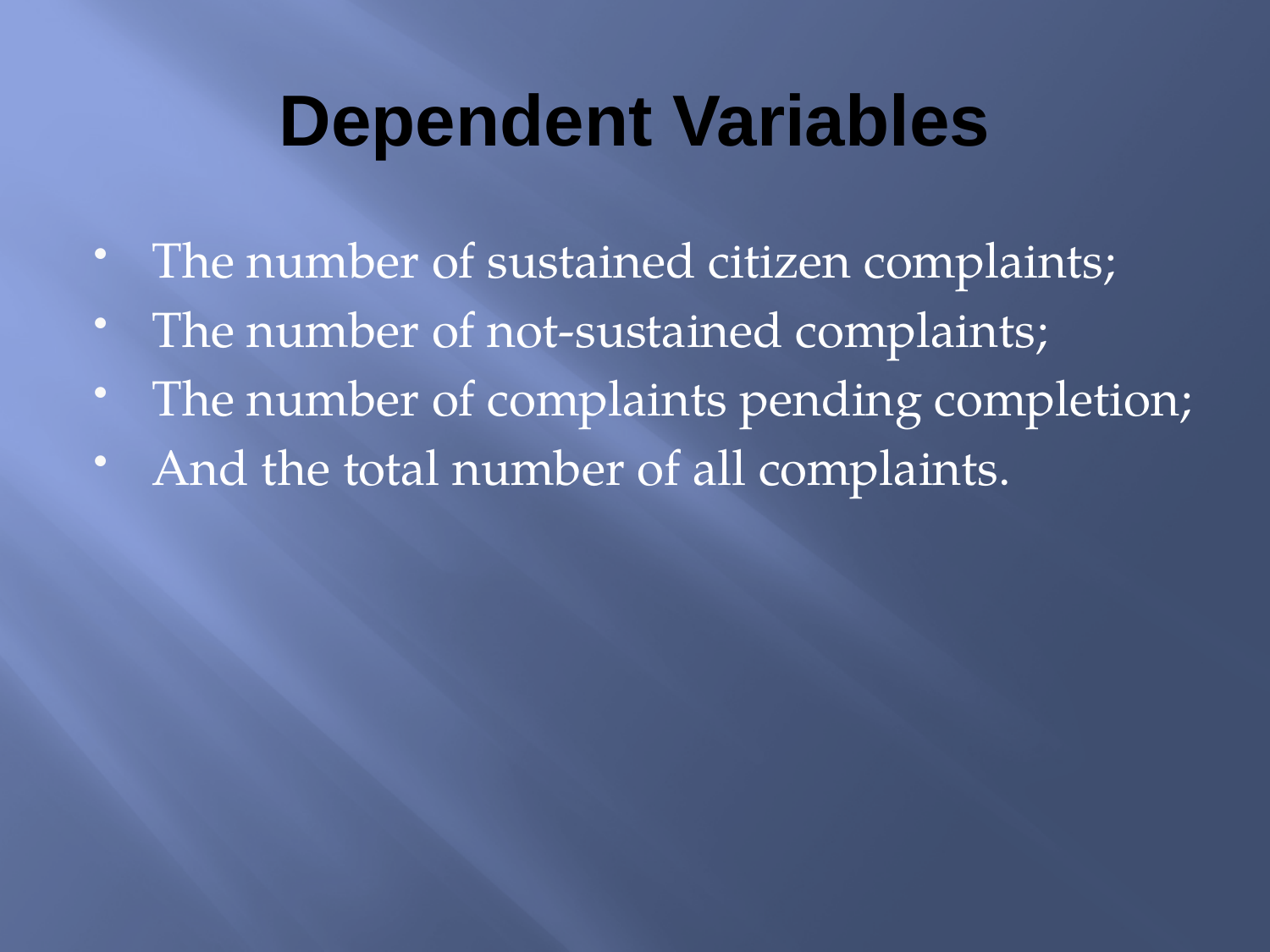

# Dependent Variables
The number of sustained citizen complaints;
The number of not-sustained complaints;
The number of complaints pending completion;
And the total number of all complaints.